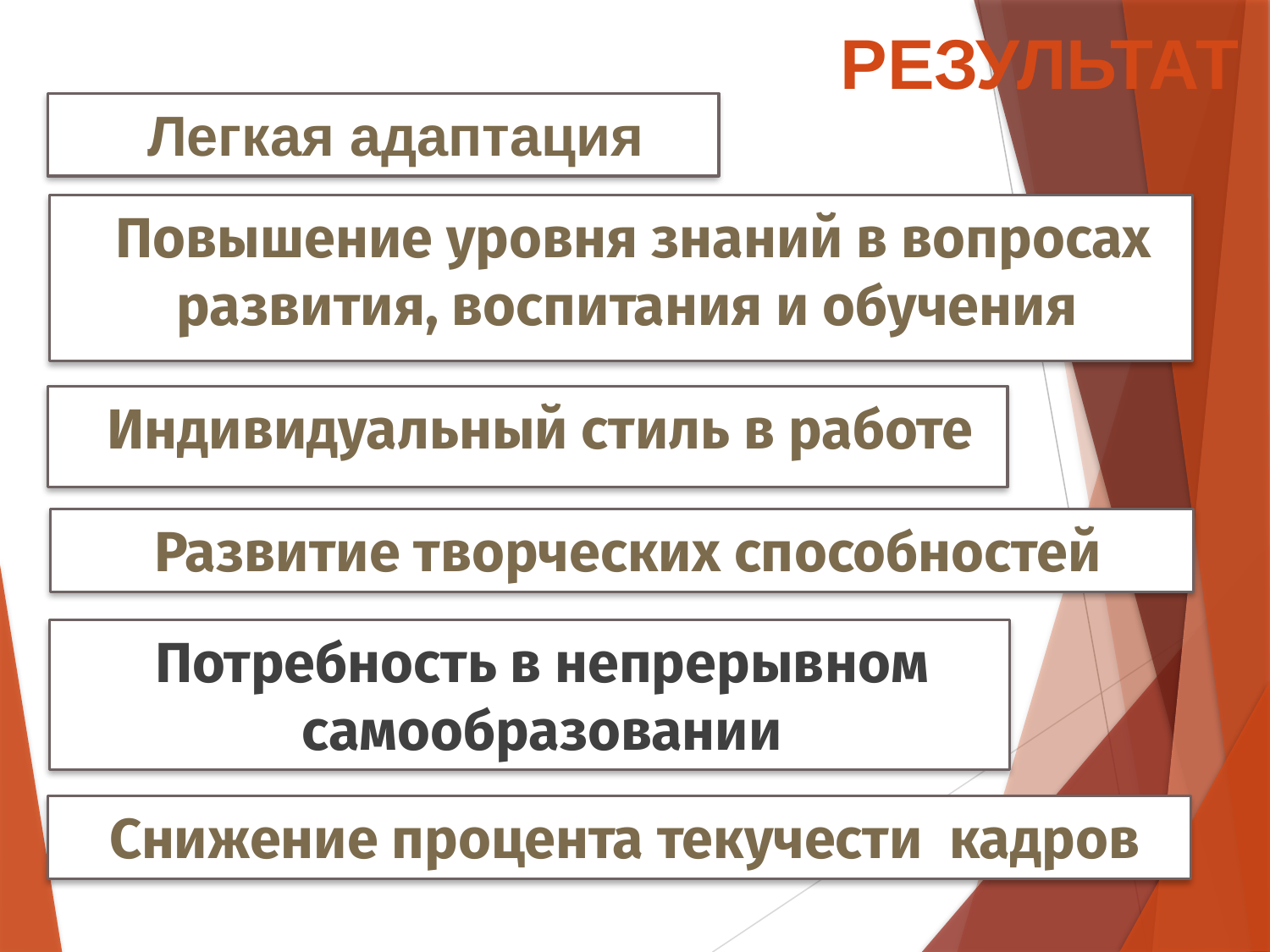

результат
Легкая адаптация
Повышение уровня знаний в вопросах развития, воспитания и обучения
Индивидуальный стиль в работе
Развитие творческих способностей
Потребность в непрерывном самообразовании
Снижение процента текучести  кадров